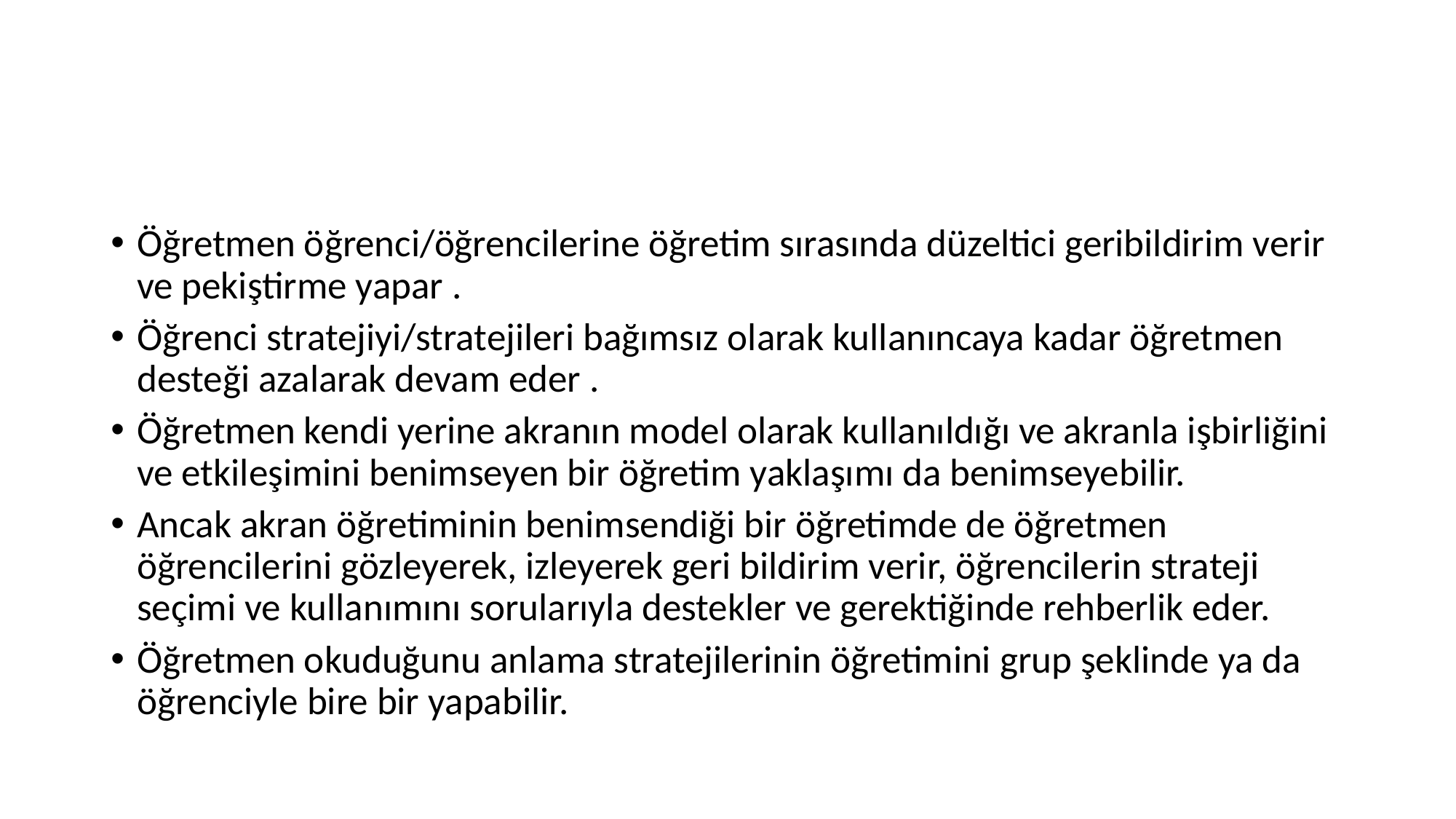

#
Öğretmen öğrenci/öğrencilerine öğretim sırasında düzeltici geribildirim verir ve pekiştirme yapar .
Öğrenci stratejiyi/stratejileri bağımsız olarak kullanıncaya kadar öğretmen desteği azalarak devam eder .
Öğretmen kendi yerine akranın model olarak kullanıldığı ve akranla işbirliğini ve etkileşimini benimseyen bir öğretim yaklaşımı da benimseyebilir.
Ancak akran öğretiminin benimsendiği bir öğretimde de öğretmen öğrencilerini gözleyerek, izleyerek geri bildirim verir, öğrencilerin strateji seçimi ve kullanımını sorularıyla destekler ve gerektiğinde rehberlik eder.
Öğretmen okuduğunu anlama stratejilerinin öğretimini grup şeklinde ya da öğrenciyle bire bir yapabilir.